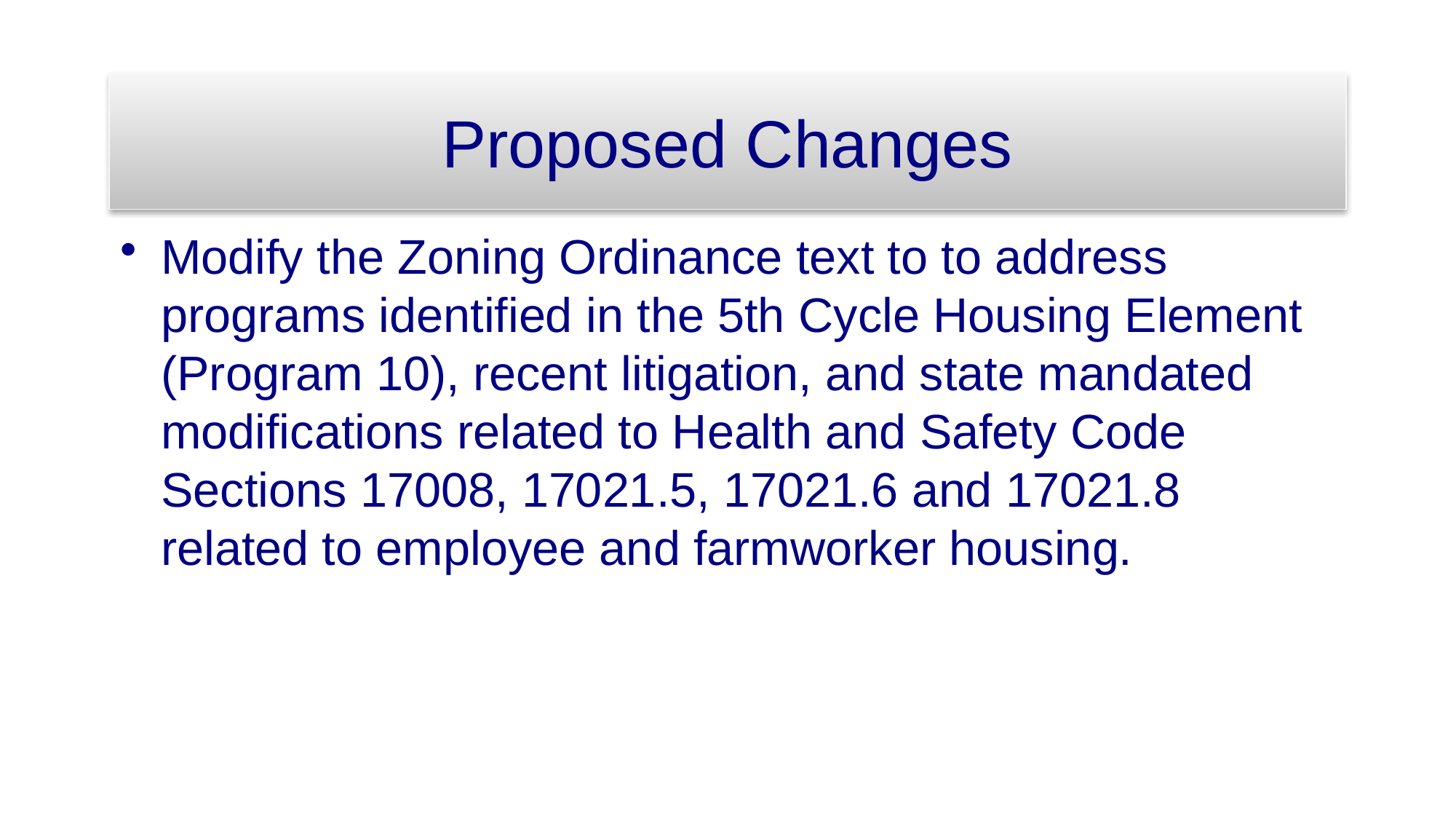

# Proposed Changes
Modify the Zoning Ordinance text to to address programs identified in the 5th Cycle Housing Element (Program 10), recent litigation, and state mandated modifications related to Health and Safety Code Sections 17008, 17021.5, 17021.6 and 17021.8 related to employee and farmworker housing.